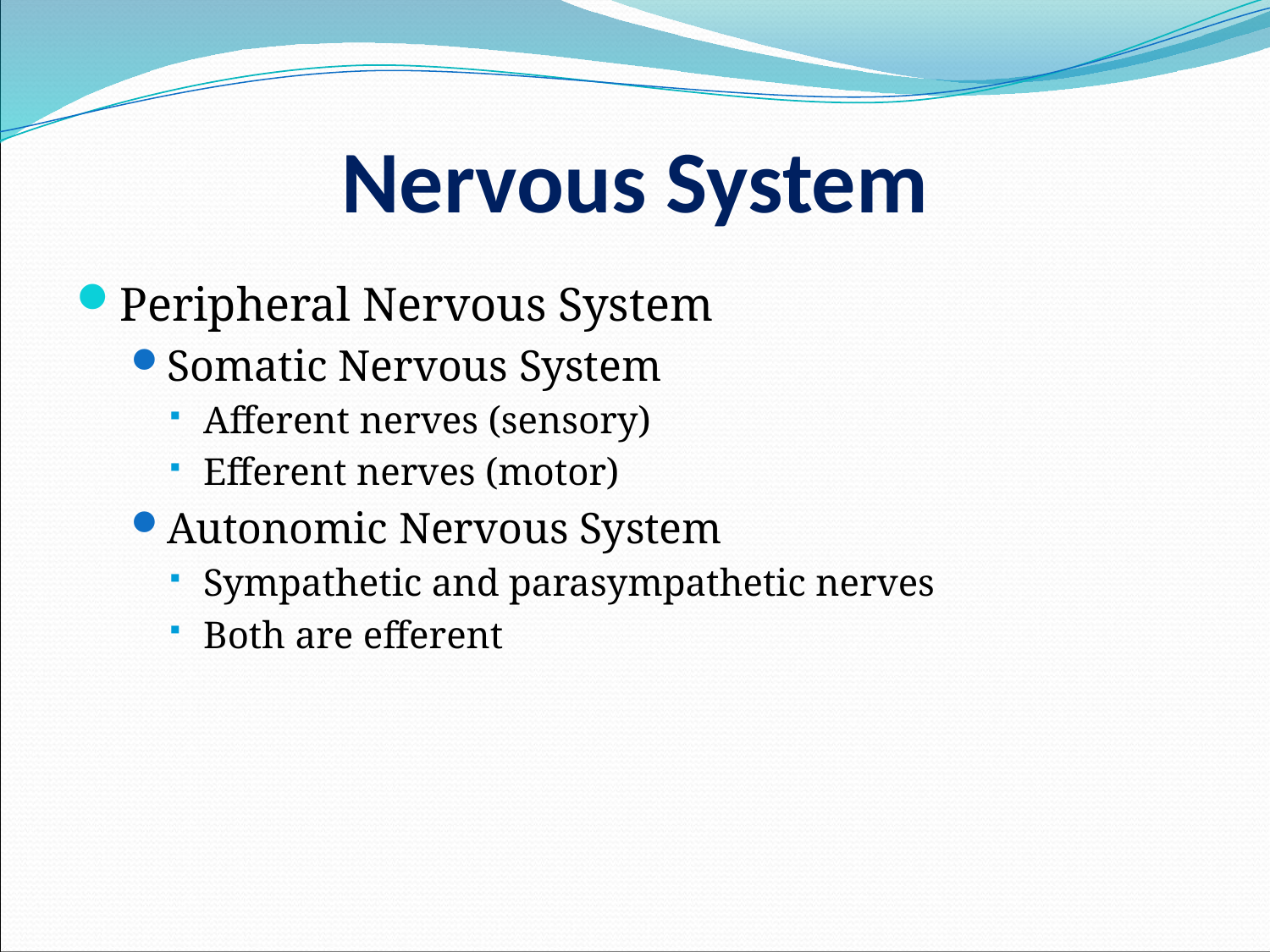

# Nervous System
Peripheral Nervous System
Somatic Nervous System
Afferent nerves (sensory)
Efferent nerves (motor)
Autonomic Nervous System
Sympathetic and parasympathetic nerves
Both are efferent